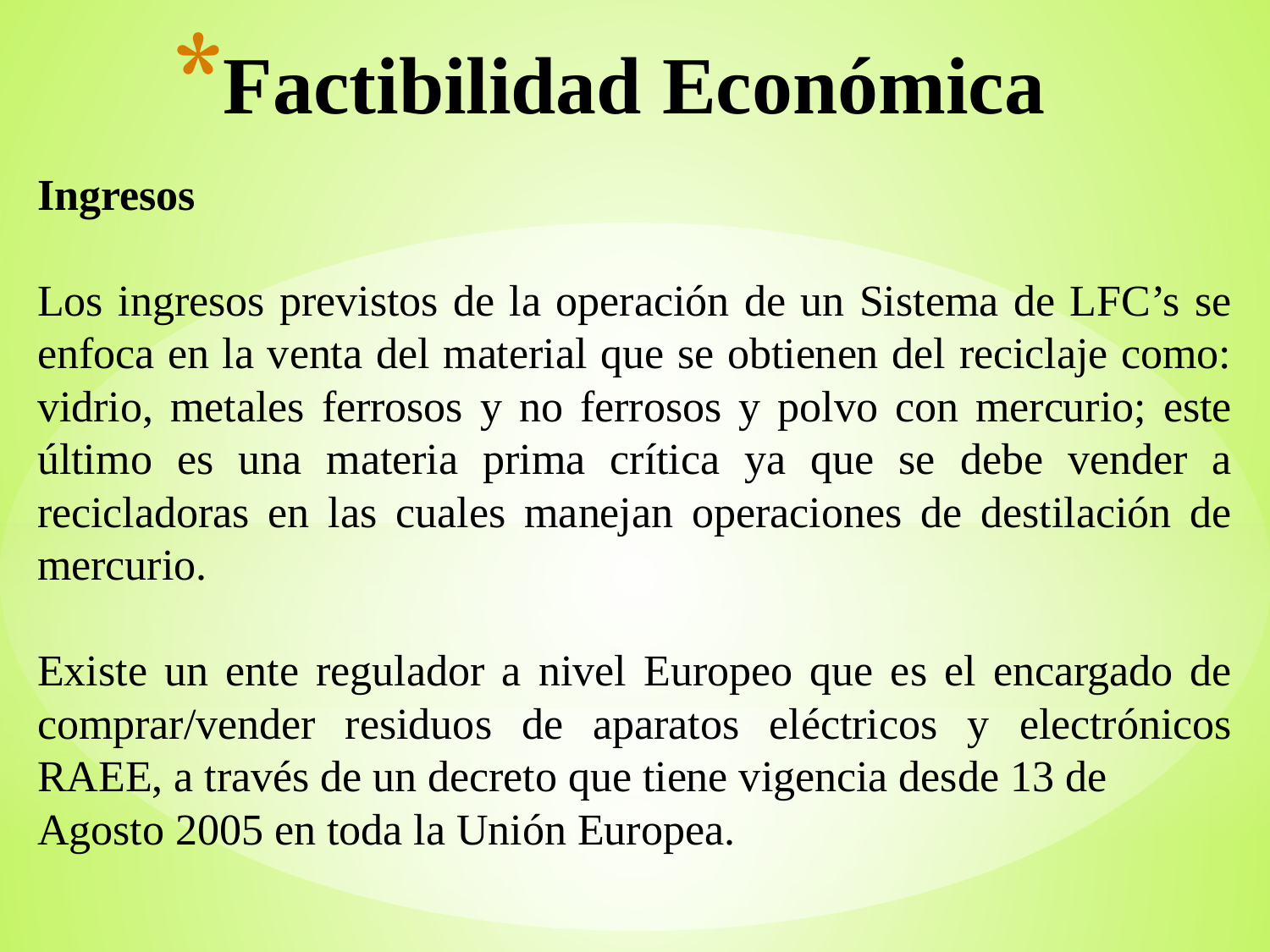

# Factibilidad Económica
Ingresos

Los ingresos previstos de la operación de un Sistema de LFC’s se enfoca en la venta del material que se obtienen del reciclaje como: vidrio, metales ferrosos y no ferrosos y polvo con mercurio; este último es una materia prima crítica ya que se debe vender a recicladoras en las cuales manejan operaciones de destilación de mercurio.

Existe un ente regulador a nivel Europeo que es el encargado de comprar/vender residuos de aparatos eléctricos y electrónicos RAEE, a través de un decreto que tiene vigencia desde 13 de
Agosto 2005 en toda la Unión Europea.